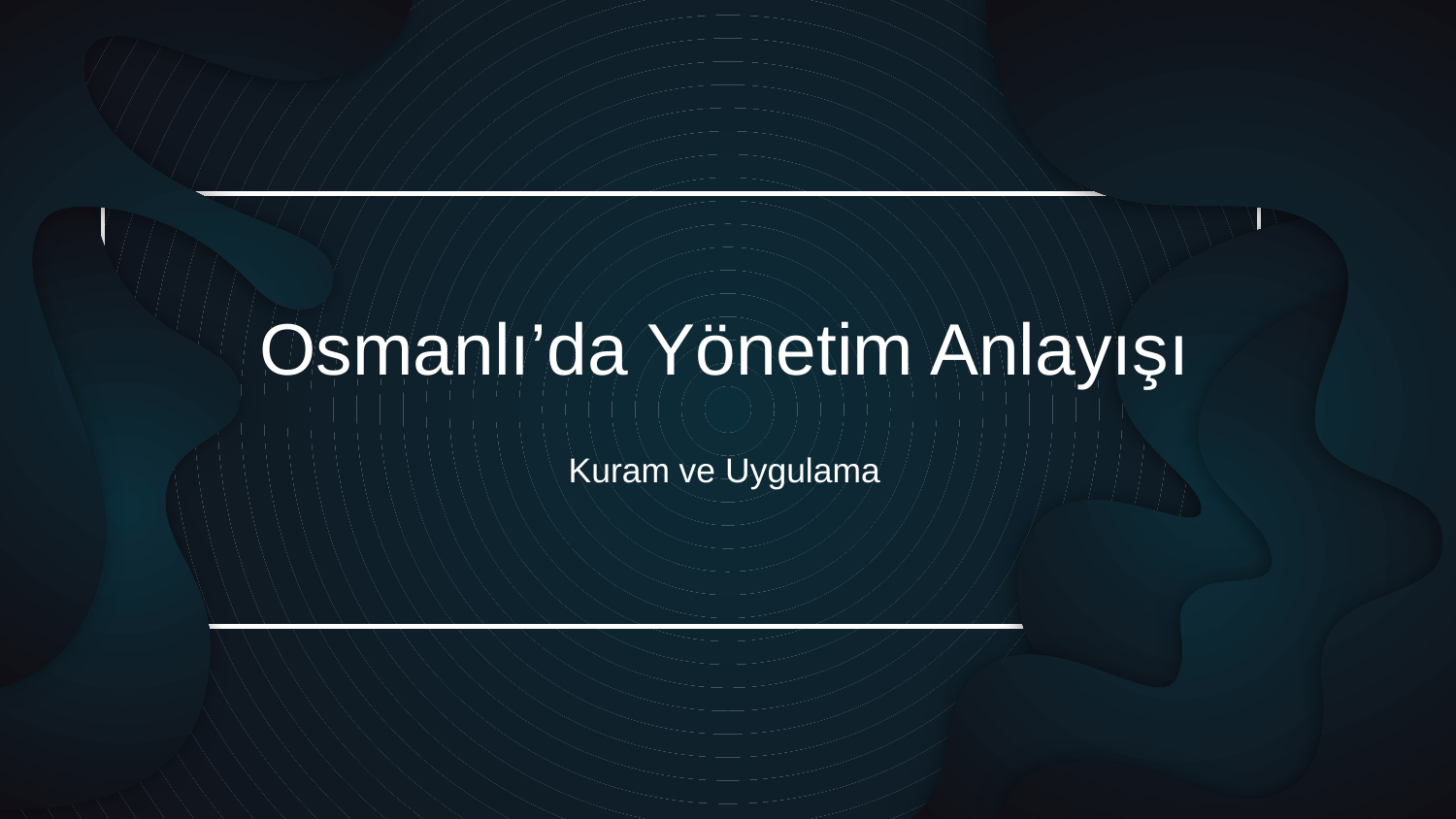

# Osmanlı’da Yönetim Anlayışı
Kuram ve Uygulama